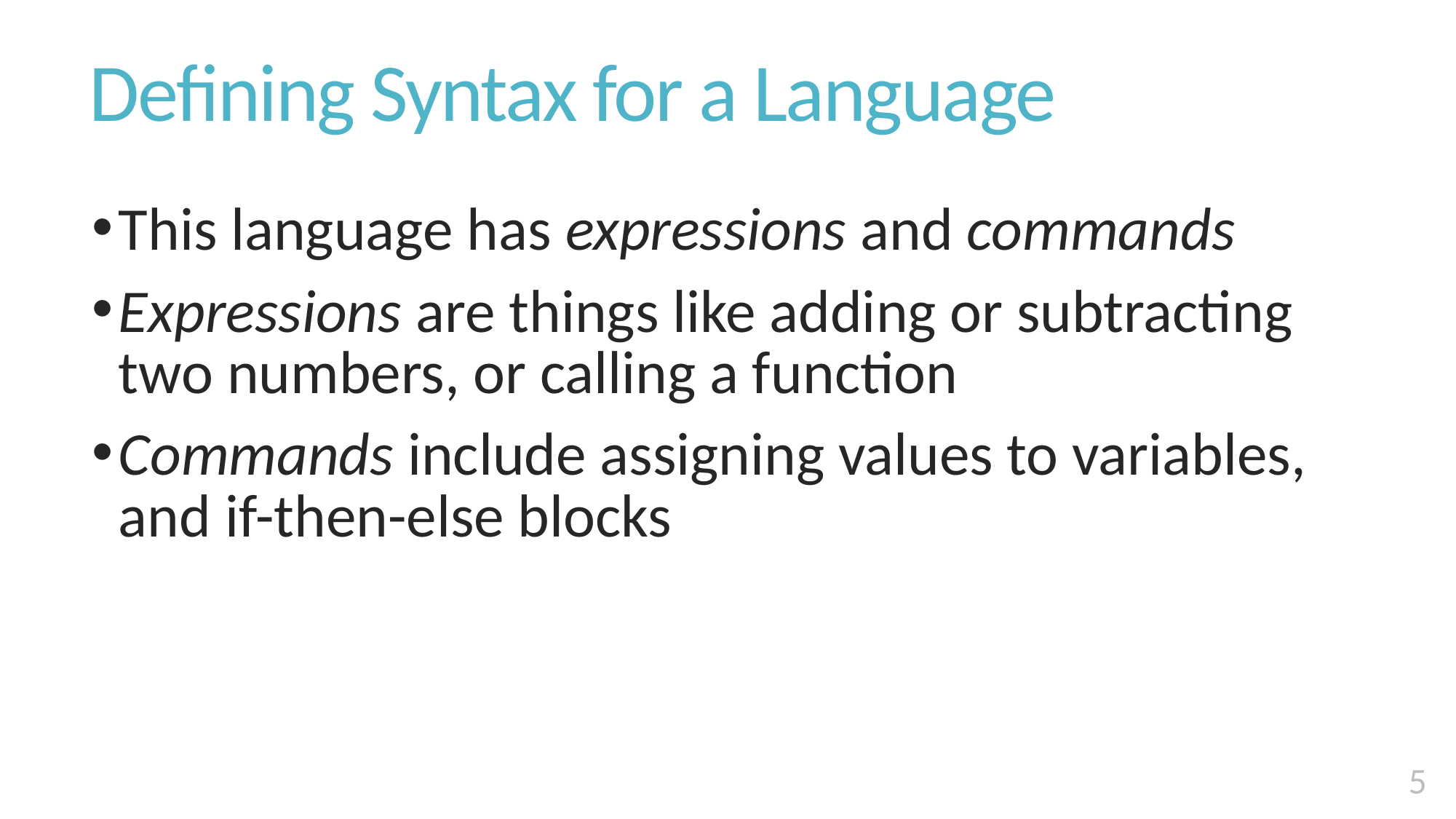

# Defining Syntax for a Language
This language has expressions and commands
Expressions are things like adding or subtracting two numbers, or calling a function
Commands include assigning values to variables, and if-then-else blocks
5